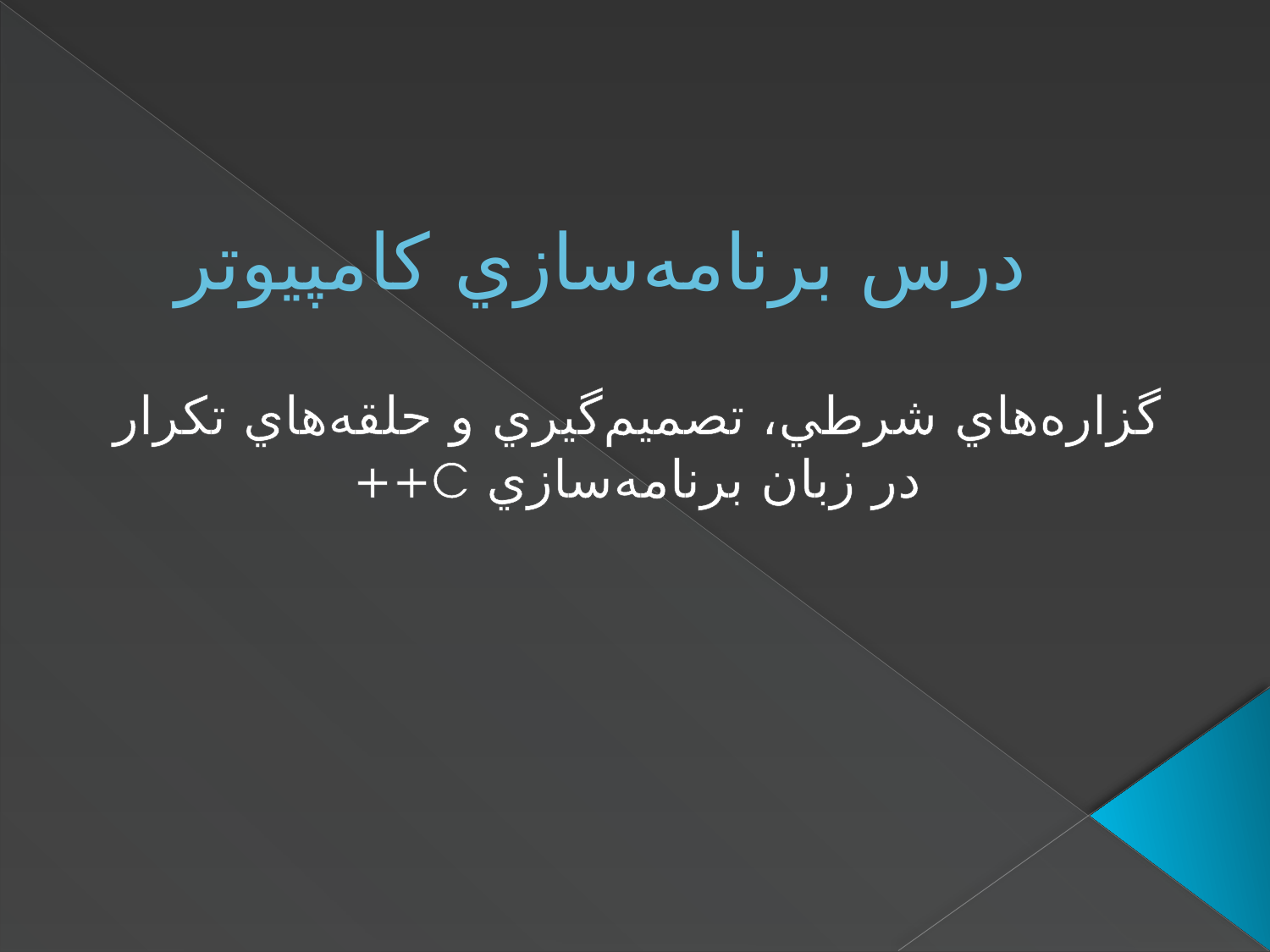

# درس برنامه‌سازي کامپيوتر

گزاره‌هاي شرطي، تصميم‌گيري و حلقه‌هاي تکرار
در زبان برنامه‌سازي C++